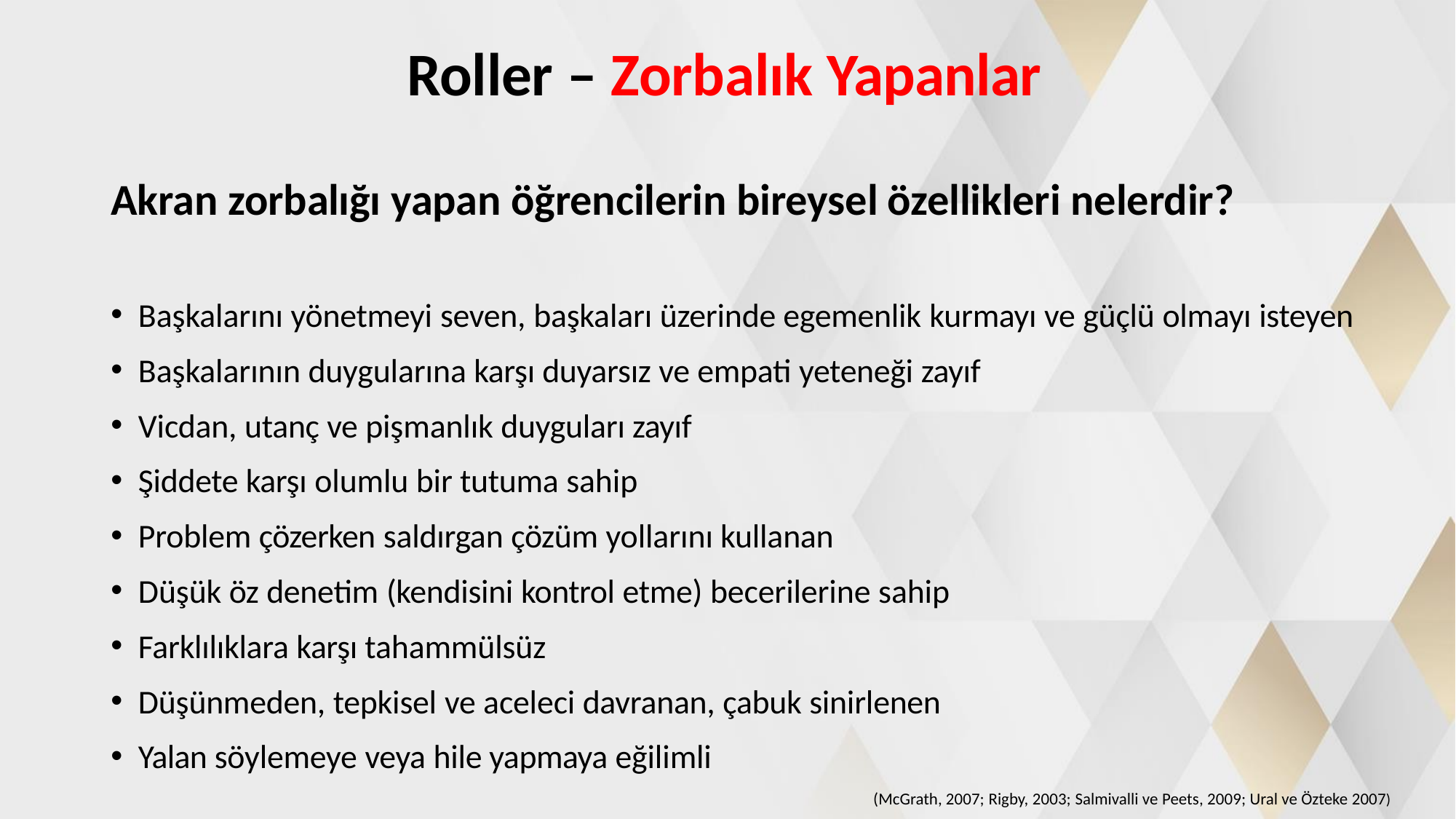

# Roller – Zorbalık Yapanlar
Akran zorbalığı yapan öğrencilerin bireysel özellikleri nelerdir?

Başkalarını yönetmeyi seven, başkaları üzerinde egemenlik kurmayı ve güçlü olmayı isteyen
Başkalarının duygularına karşı duyarsız ve empati yeteneği zayıf
Vicdan, utanç ve pişmanlık duyguları zayıf
Şiddete karşı olumlu bir tutuma sahip
Problem çözerken saldırgan çözüm yollarını kullanan
Düşük öz denetim (kendisini kontrol etme) becerilerine sahip
Farklılıklara karşı tahammülsüz
Düşünmeden, tepkisel ve aceleci davranan, çabuk sinirlenen
Yalan söylemeye veya hile yapmaya eğilimli
(McGrath, 2007; Rigby, 2003; Salmivalli ve Peets, 2009; Ural ve Özteke 2007)